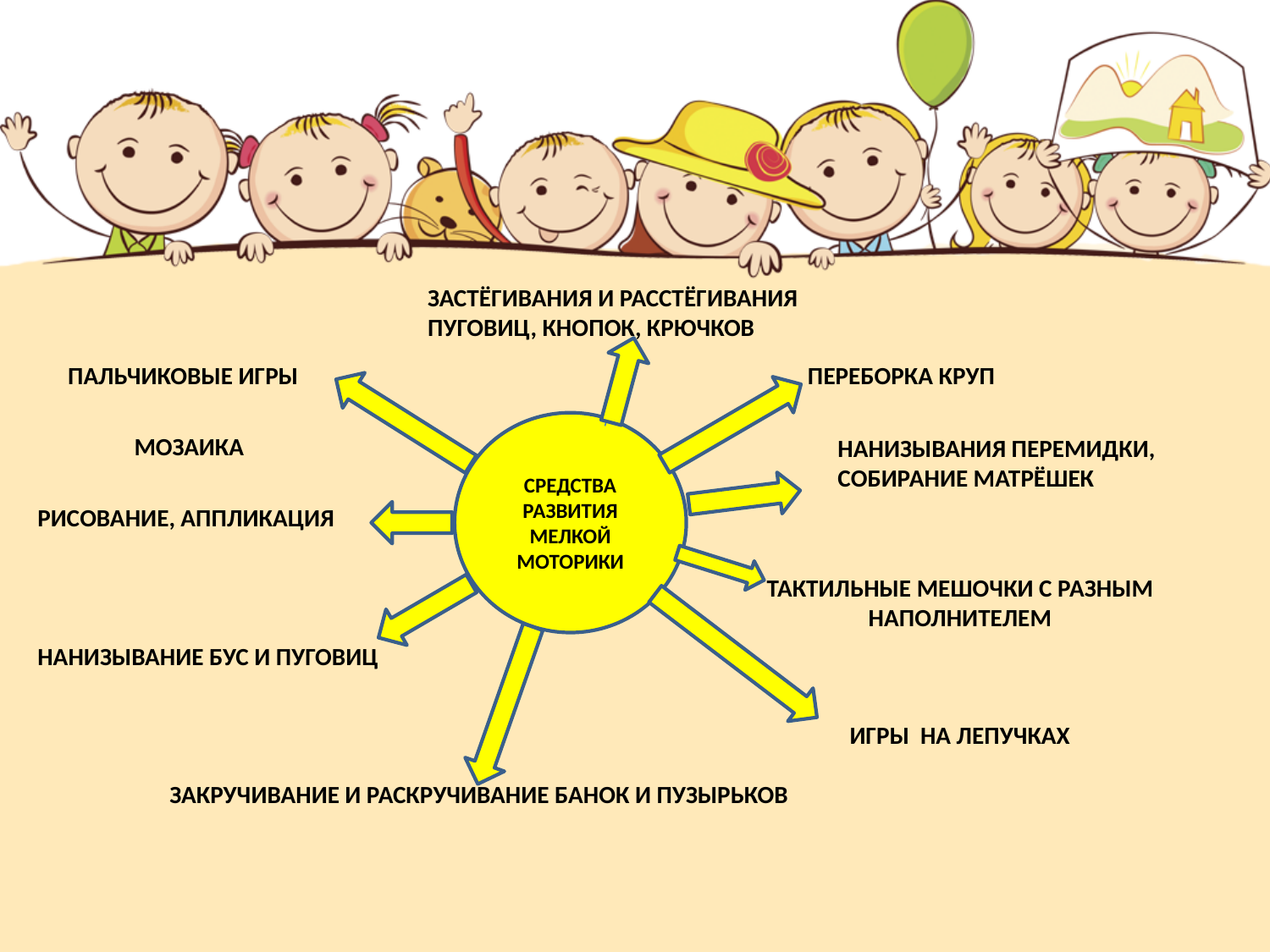

Застёгивания и расстёгивания пуговиц, кнопок, крючков
ПАЛЬЧИКОВЫЕ ИГРЫ
ПЕРЕБОРКА КРУП

СРЕДСТВА РАЗВИТИЯ МЕЛКОЙ МОТОРИКИ
# МОЗАИКА
НАНИЗЫВАНИЯ ПЕРЕМИДКИ, СОБИРАНИЕ МАТРЁШЕК

РИСОВАНИЕ, АППЛИКАЦИЯ

НАНИЗЫВАНИЕ БУС И ПУГОВИЦ

                        ЗАКРУЧИВАНИЕ И РАСКРУЧИВАНИЕ БАНОК И ПУЗЫРЬКОВ

ТАКТИЛЬНЫЕ МЕШОЧКИ С РАЗНЫМ НАПОЛНИТЕЛЕМ

ИГРЫ  НА ЛЕПУЧКАХ